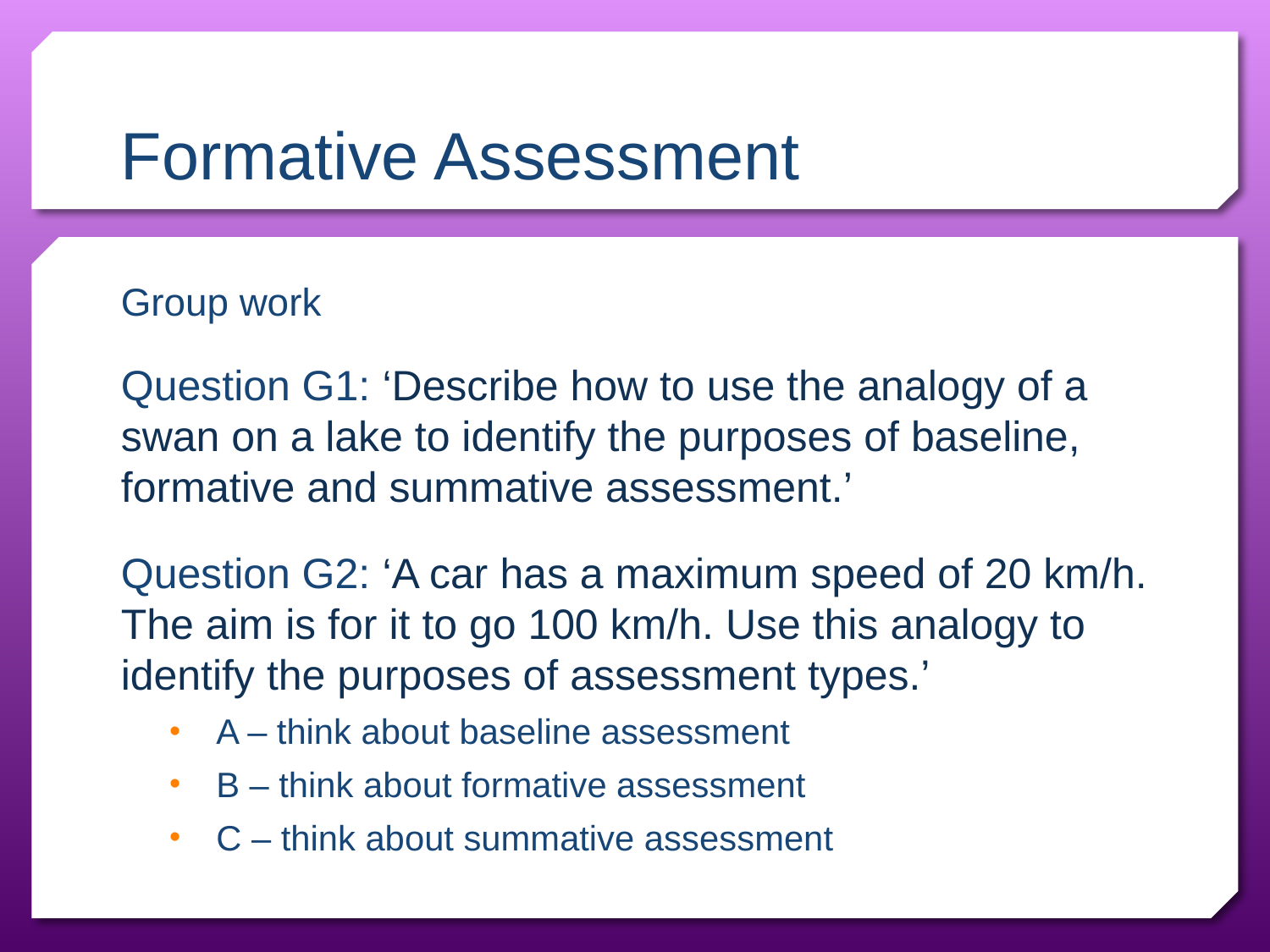

# Formative Assessment
Group work
Question G1: ‘Describe how to use the analogy of a swan on a lake to identify the purposes of baseline, formative and summative assessment.’
Question G2: ‘A car has a maximum speed of 20 km/h. The aim is for it to go 100 km/h. Use this analogy to identify the purposes of assessment types.’
A – think about baseline assessment
B – think about formative assessment
C – think about summative assessment